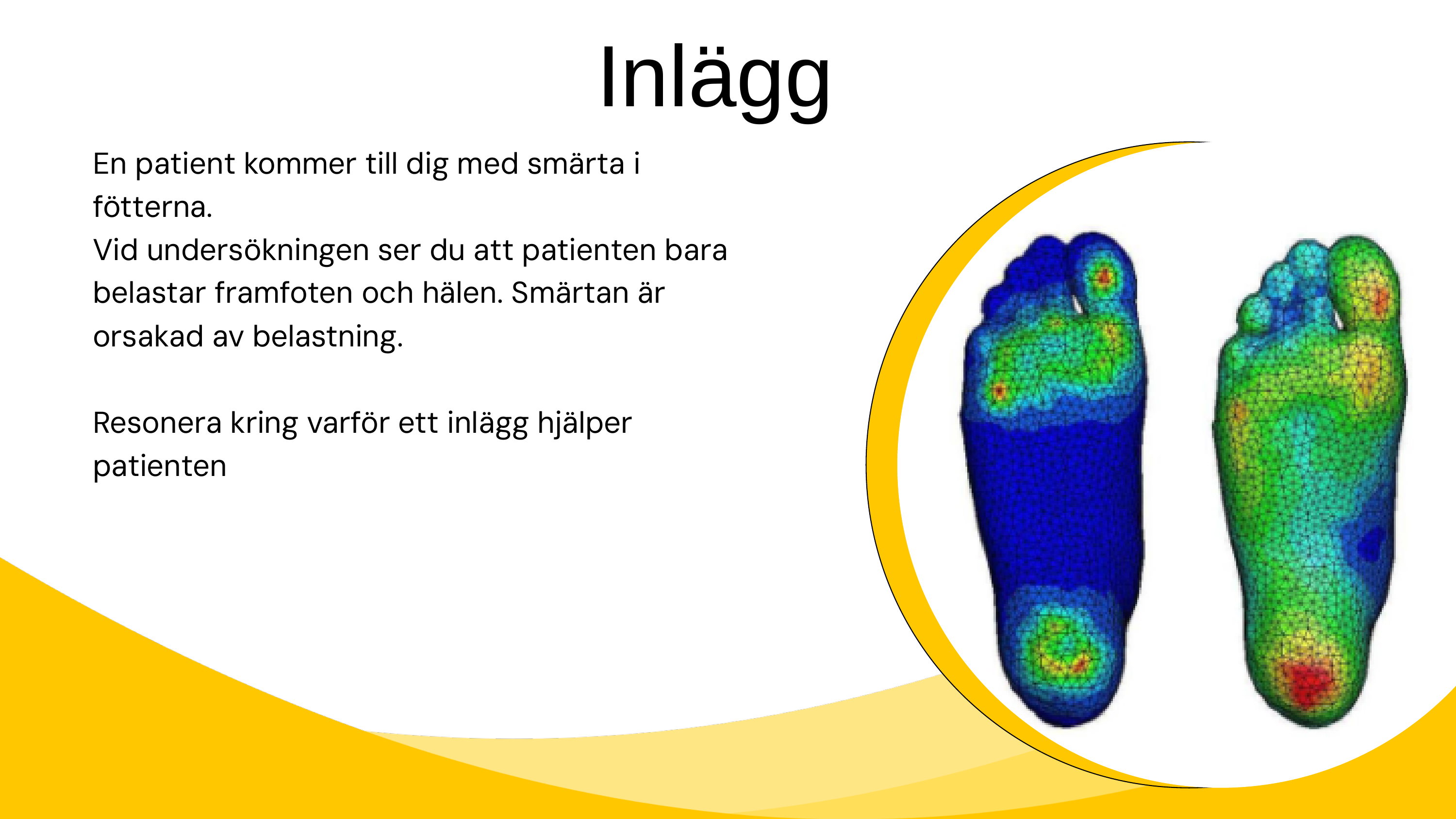

Inlägg
En patient kommer till dig med smärta i fötterna.
Vid undersökningen ser du att patienten bara belastar framfoten och hälen. Smärtan är orsakad av belastning.

Resonera kring varför ett inlägg hjälper patienten